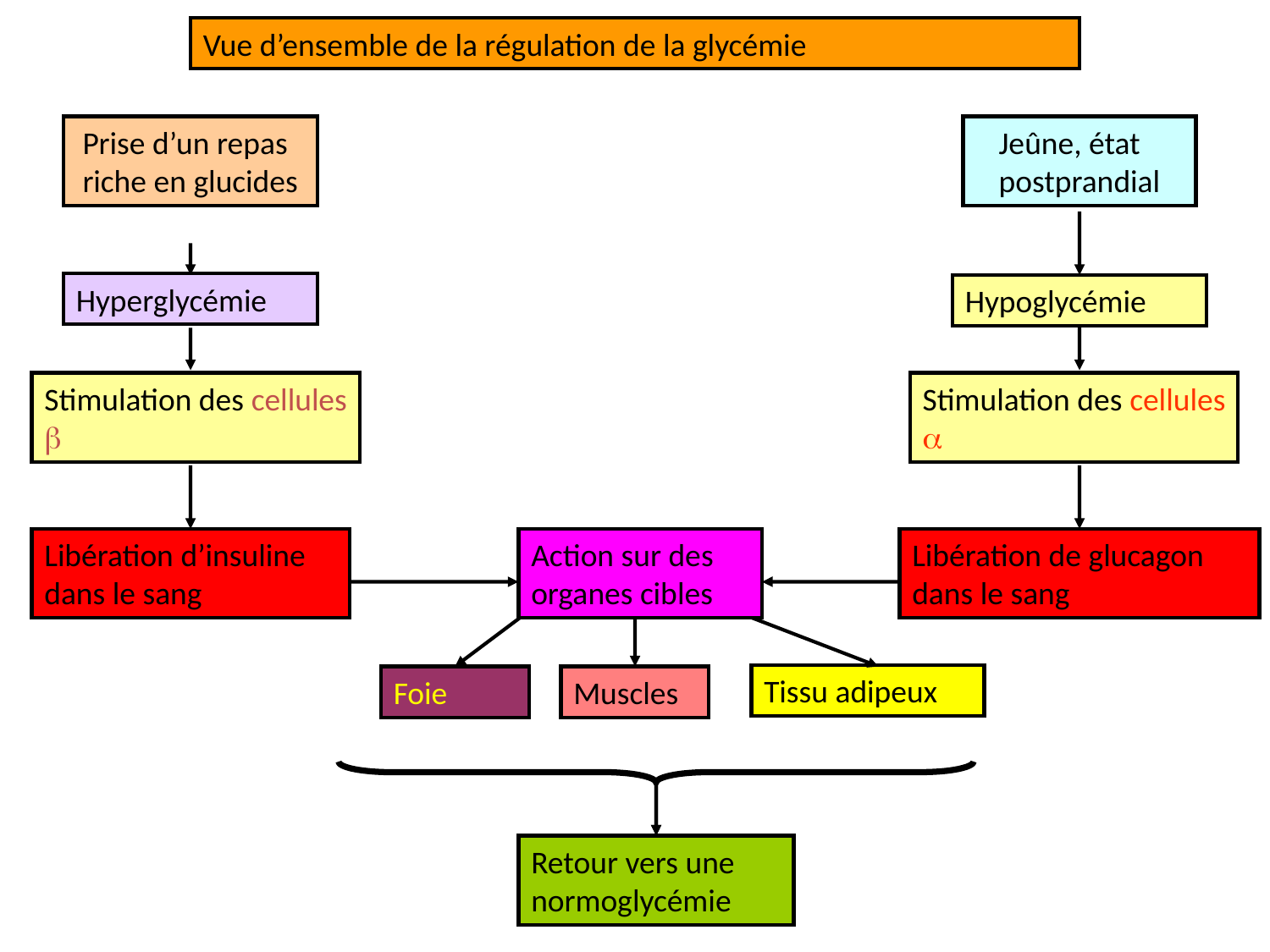

Vue d’ensemble de la régulation de la glycémie
Prise d’un repas riche en glucides
Jeûne, état postprandial

Hyperglycémie
Hypoglycémie

Stimulation des cellules β
Stimulation des cellules α

Action sur des organes cibles

Tissu adipeux
Foie
Muscles

Libération d’insuline dans le sang
Action sur des organes cibles
Libération de glucagon dans le sang

Tissu adipeux
Foie
Muscles

Retour vers une normoglycémie

Retour vers une normoglycémie